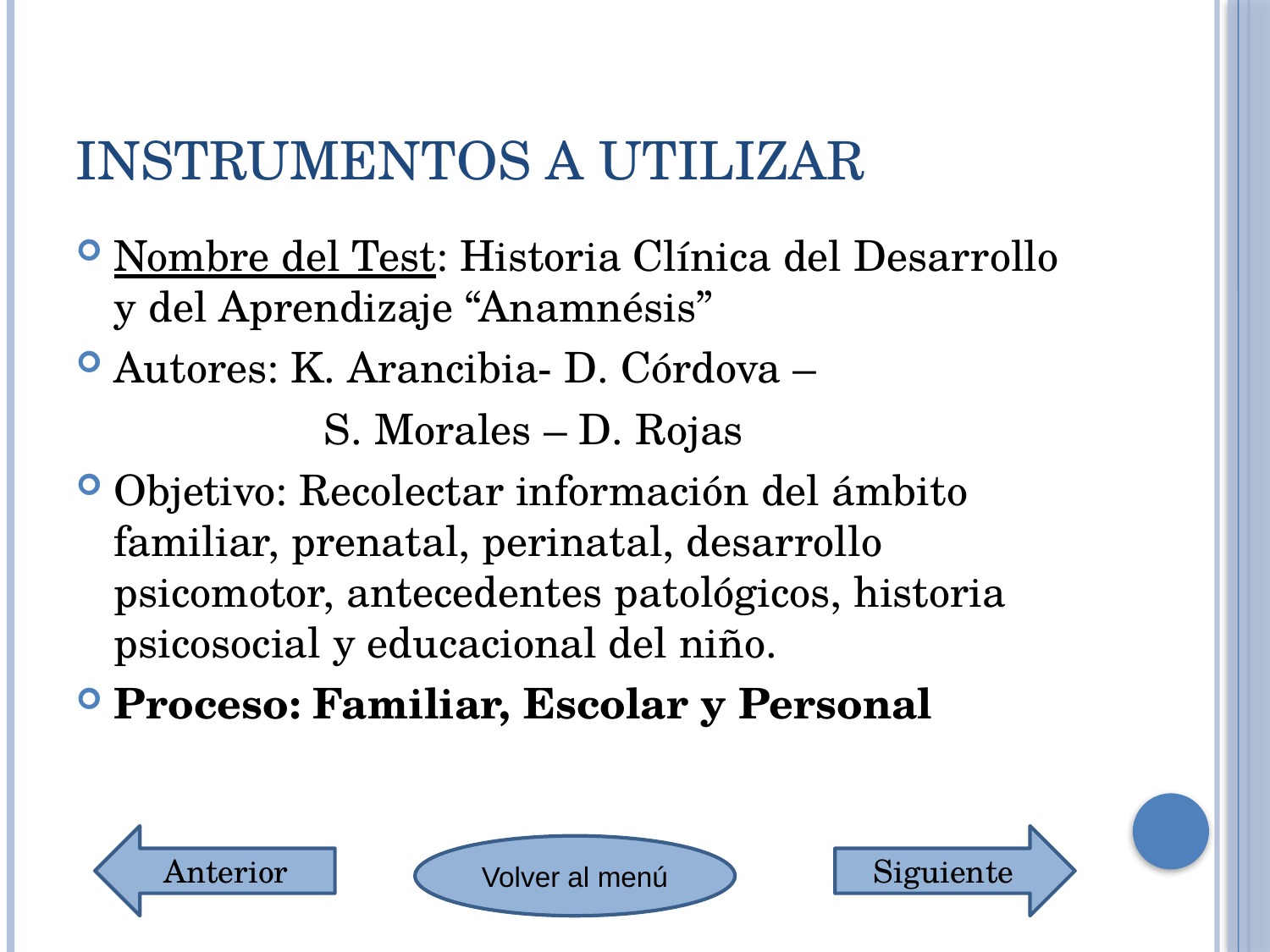

# Instrumentos a Utilizar
Nombre del Test: Historia Clínica del Desarrollo y del Aprendizaje “Anamnésis”
Autores: K. Arancibia- D. Córdova –
		       S. Morales – D. Rojas
Objetivo: Recolectar información del ámbito familiar, prenatal, perinatal, desarrollo psicomotor, antecedentes patológicos, historia psicosocial y educacional del niño.
Proceso: Familiar, Escolar y Personal
Anterior
Siguiente
Volver al menú